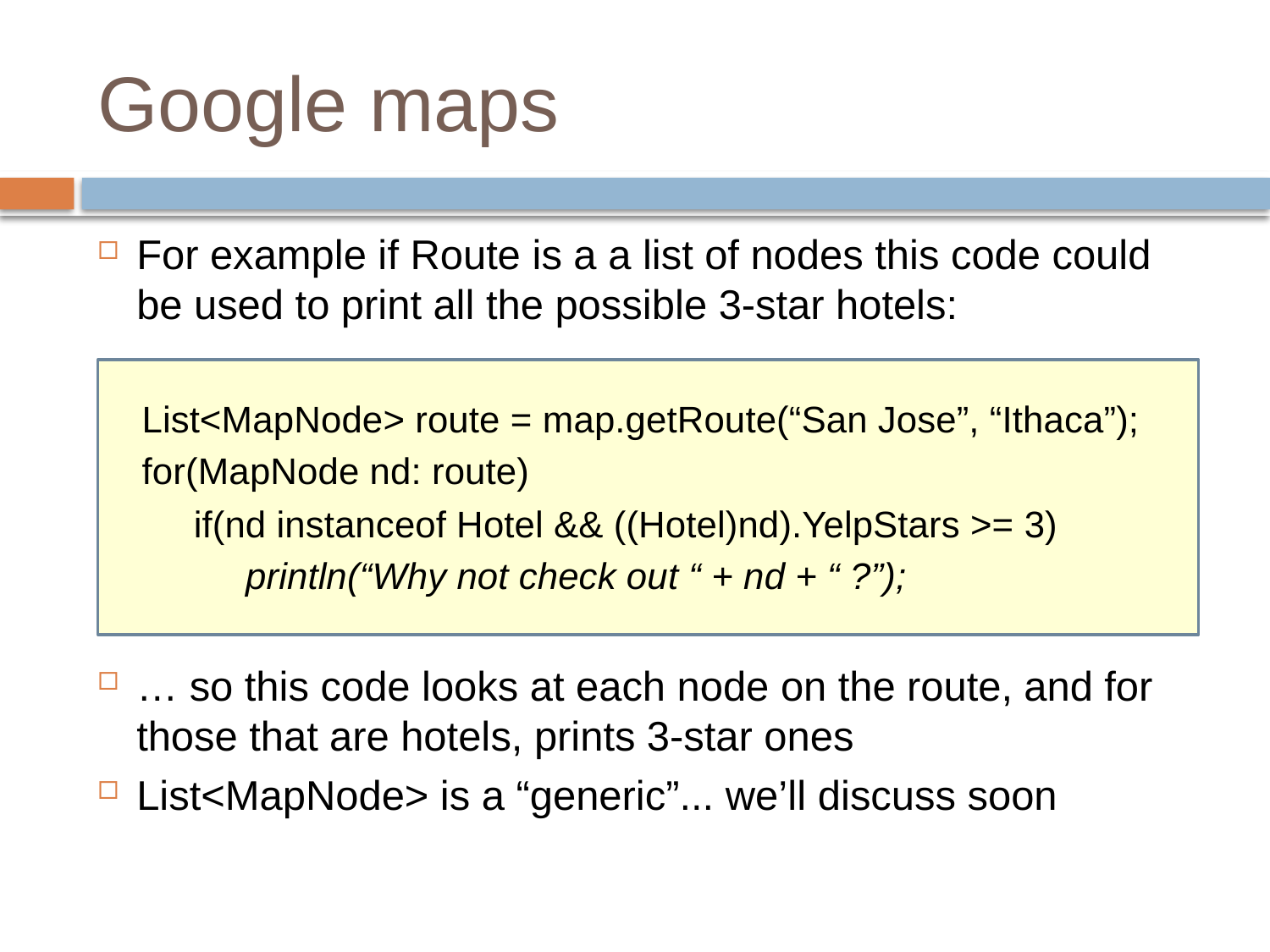

# Google maps
For example if Route is a a list of nodes this code could be used to print all the possible 3-star hotels:

List<MapNode> route = map.getRoute(“San Jose”, “Ithaca”);
for(MapNode nd: route)
     if(nd instanceof Hotel && ((Hotel)nd).YelpStars >= 3)
          println(“Why not check out “ + nd + “ ?”);

… so this code looks at each node on the route, and for those that are hotels, prints 3-star ones
List<MapNode> is a “generic”... we’ll discuss soon